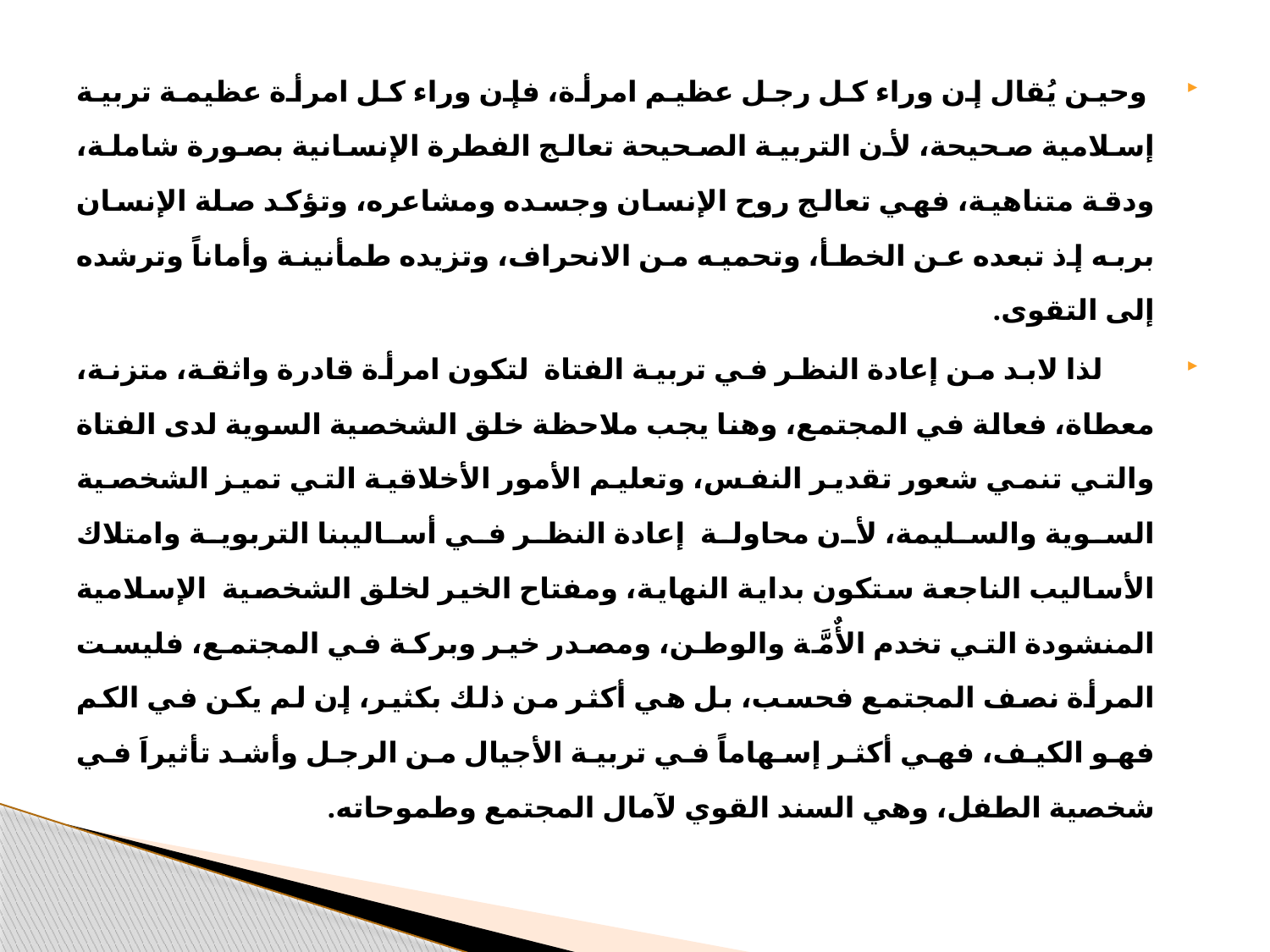

وحين يُقال إن وراء كل رجل عظيم امرأة، فإن وراء كل امرأة عظيمة تربية إسلامية صحيحة، لأن التربية الصحيحة تعالج الفطرة الإنسانية بصورة شاملة، ودقة متناهية، فهي تعالج روح الإنسان وجسده ومشاعره، وتؤكد صلة الإنسان بربه إذ تبعده عن الخطأ، وتحميه من الانحراف، وتزيده طمأنينة وأماناً وترشده إلى التقوى.
       لذا لابد من إعادة النظر في تربية الفتاة  لتكون امرأة قادرة واثقة، متزنة، معطاة، فعالة في المجتمع، وهنا يجب ملاحظة خلق الشخصية السوية لدى الفتاة والتي تنمي شعور تقدير النفس، وتعليم الأمور الأخلاقية التي تميز الشخصية السوية والسليمة، لأن محاولة  إعادة النظر في أساليبنا التربوية وامتلاك الأساليب الناجعة ستكون بداية النهاية، ومفتاح الخير لخلق الشخصية  الإسلامية المنشودة التي تخدم الأٌمَّة والوطن، ومصدر خير وبركة في المجتمع، فليست المرأة نصف المجتمع فحسب، بل هي أكثر من ذلك بكثير، إن لم يكن في الكم فهو الكيف، فهي أكثر إسهاماً في تربية الأجيال من الرجل وأشد تأثيراَ في شخصية الطفل، وهي السند القوي لآمال المجتمع وطموحاته.